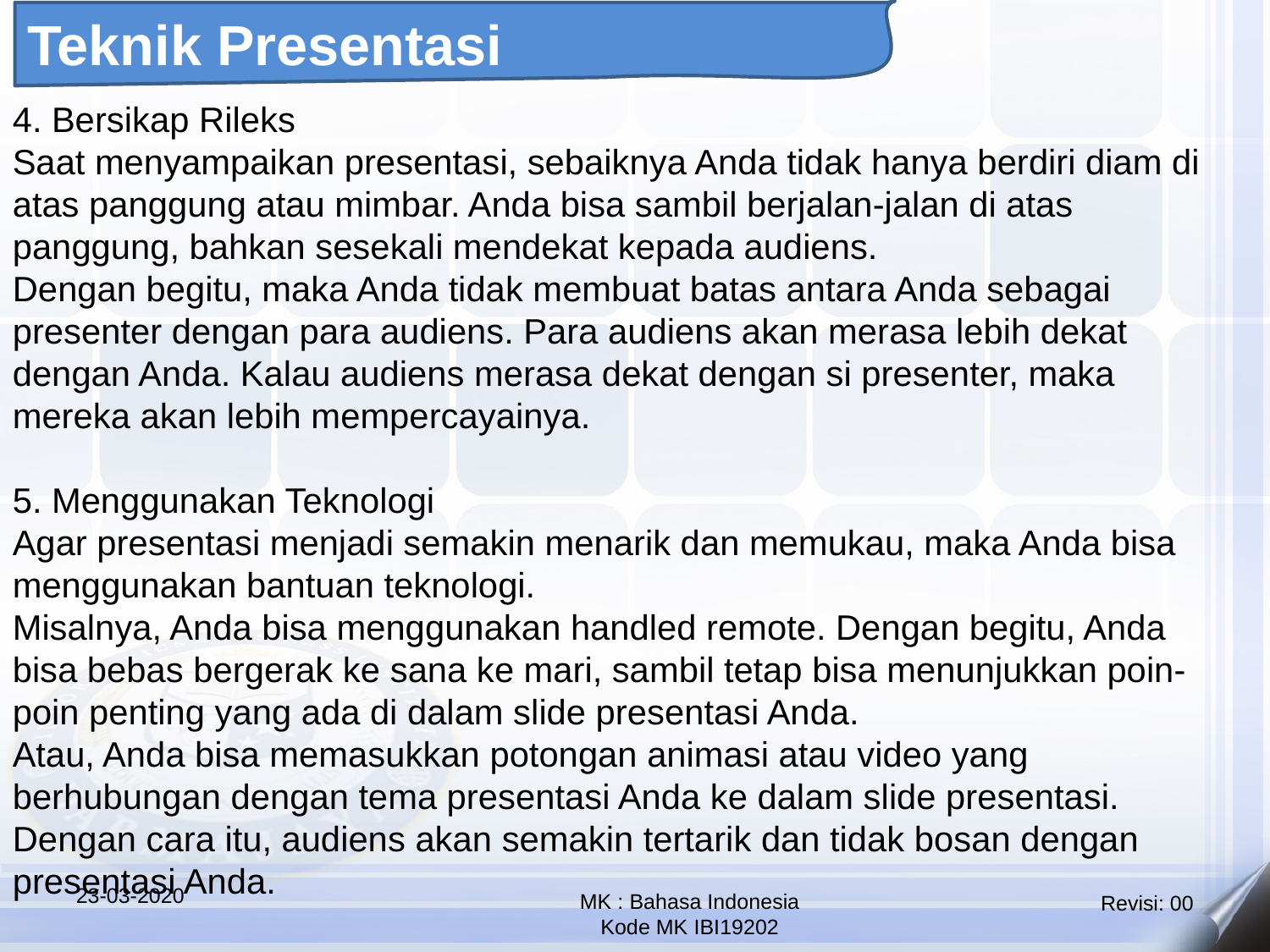

Teknik Presentasi

4. Bersikap Rileks
Saat menyampaikan presentasi, sebaiknya Anda tidak hanya berdiri diam di atas panggung atau mimbar. Anda bisa sambil berjalan-jalan di atas panggung, bahkan sesekali mendekat kepada audiens.
Dengan begitu, maka Anda tidak membuat batas antara Anda sebagai presenter dengan para audiens. Para audiens akan merasa lebih dekat dengan Anda. Kalau audiens merasa dekat dengan si presenter, maka mereka akan lebih mempercayainya.

5. Menggunakan Teknologi
Agar presentasi menjadi semakin menarik dan memukau, maka Anda bisa menggunakan bantuan teknologi.
Misalnya, Anda bisa menggunakan handled remote. Dengan begitu, Anda bisa bebas bergerak ke sana ke mari, sambil tetap bisa menunjukkan poin-poin penting yang ada di dalam slide presentasi Anda.
Atau, Anda bisa memasukkan potongan animasi atau video yang berhubungan dengan tema presentasi Anda ke dalam slide presentasi. Dengan cara itu, audiens akan semakin tertarik dan tidak bosan dengan presentasi Anda.

23-03-2020

MK : Bahasa Indonesia
Kode MK IBI19202